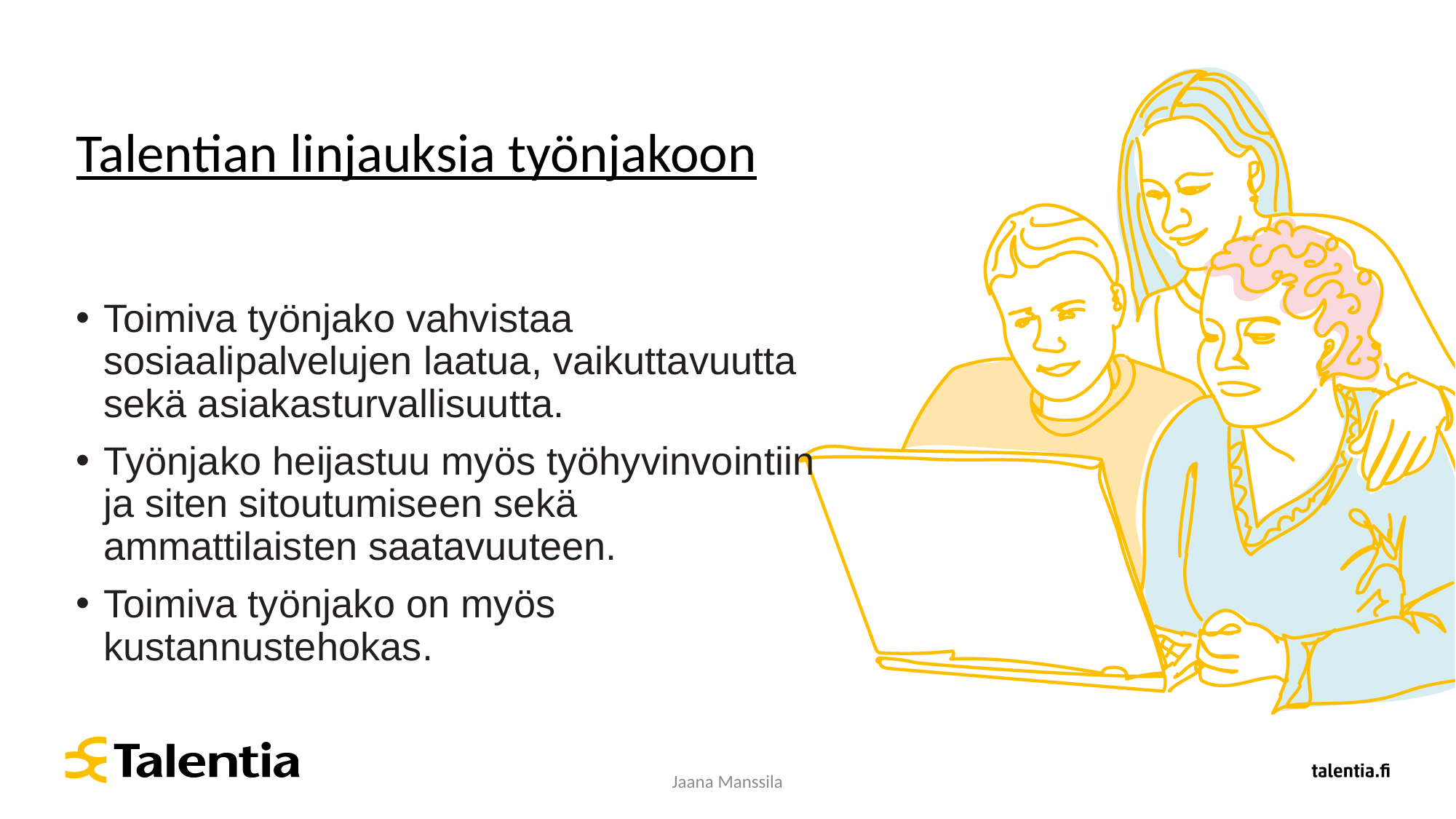

# Talentian linjauksia työnjakoon
Toimiva työnjako vahvistaa sosiaalipalvelujen laatua, vaikuttavuutta sekä asiakasturvallisuutta.
Työnjako heijastuu myös työhyvinvointiin ja siten sitoutumiseen sekä ammattilaisten saatavuuteen.
Toimiva työnjako on myös kustannustehokas.
Jaana Manssila